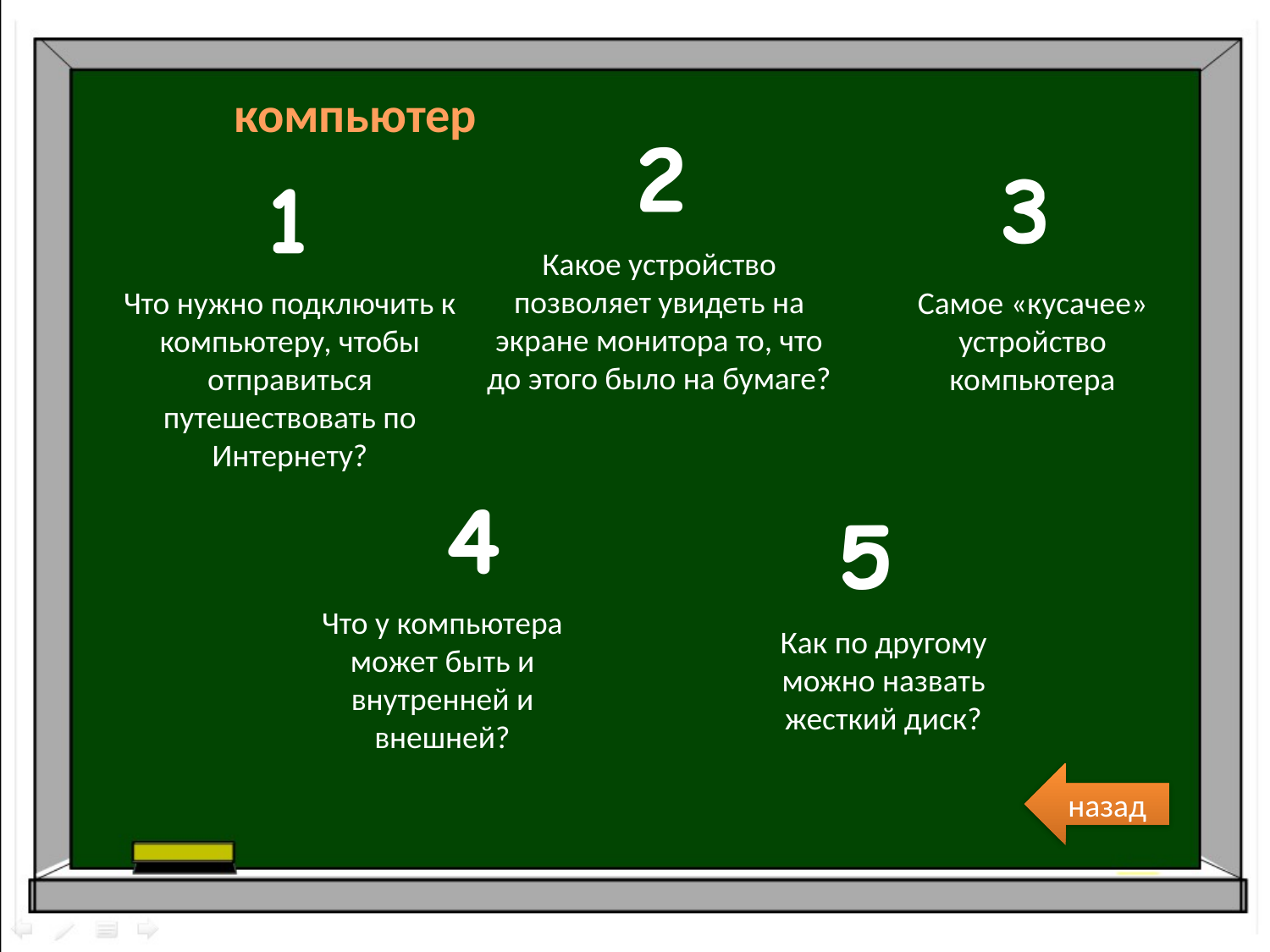

компьютер
2
3
1
Какое устройство позволяет увидеть на экране монитора то, что до этого было на бумаге?
Что нужно подключить к компьютеру, чтобы отправиться путешествовать по Интернету?
Самое «кусачее» устройство компьютера
4
5
Что у компьютера может быть и внутренней и внешней?
Как по другому можно назвать жесткий диск?
назад